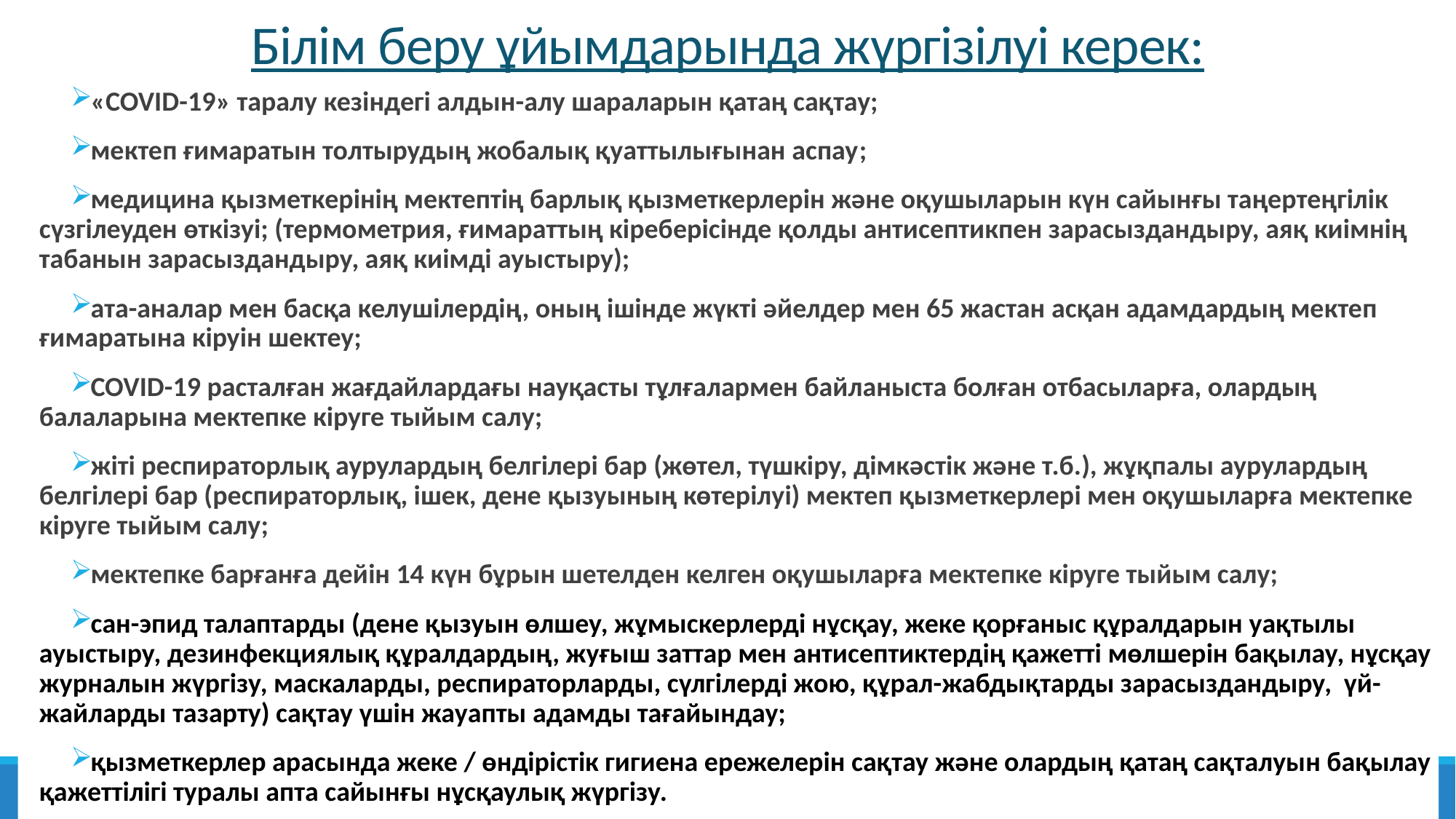

# Білім беру ұйымдарында жүргізілуі керек:
«COVID-19» таралу кезіндегі алдын-алу шараларын қатаң сақтау;
мектеп ғимаратын толтырудың жобалық қуаттылығынан аспау;
медицина қызметкерінің мектептің барлық қызметкерлерін және оқушыларын күн сайынғы таңертеңгілік сүзгілеуден өткізуі; (термометрия, ғимараттың кіреберісінде қолды антисептикпен зарасыздандыру, аяқ киімнің табанын зарасыздандыру, аяқ киімді ауыстыру);
ата-аналар мен басқа келушілердің, оның ішінде жүкті әйелдер мен 65 жастан асқан адамдардың мектеп ғимаратына кіруін шектеу;
COVID-19 расталған жағдайлардағы науқасты тұлғалармен байланыста болған отбасыларға, олардың балаларына мектепке кіруге тыйым салу;
жіті респираторлық аурулардың белгілері бар (жөтел, түшкіру, дімкәстік және т.б.), жұқпалы аурулардың белгілері бар (респираторлық, ішек, дене қызуының көтерілуі) мектеп қызметкерлері мен оқушыларға мектепке кіруге тыйым салу;
мектепке барғанға дейін 14 күн бұрын шетелден келген оқушыларға мектепке кіруге тыйым салу;
сан-эпид талаптарды (дене қызуын өлшеу, жұмыскерлерді нұсқау, жеке қорғаныс құралдарын уақтылы ауыстыру, дезинфекциялық құралдардың, жуғыш заттар мен антисептиктердің қажетті мөлшерін бақылау, нұсқау журналын жүргізу, маскаларды, респираторларды, сүлгілерді жою, құрал-жабдықтарды зарасыздандыру,  үй-жайларды тазарту) сақтау үшін жауапты адамды тағайындау;
қызметкерлер арасында жеке / өндірістік гигиена ережелерін сақтау және олардың қатаң сақталуын бақылау қажеттілігі туралы апта сайынғы нұсқаулық жүргізу.